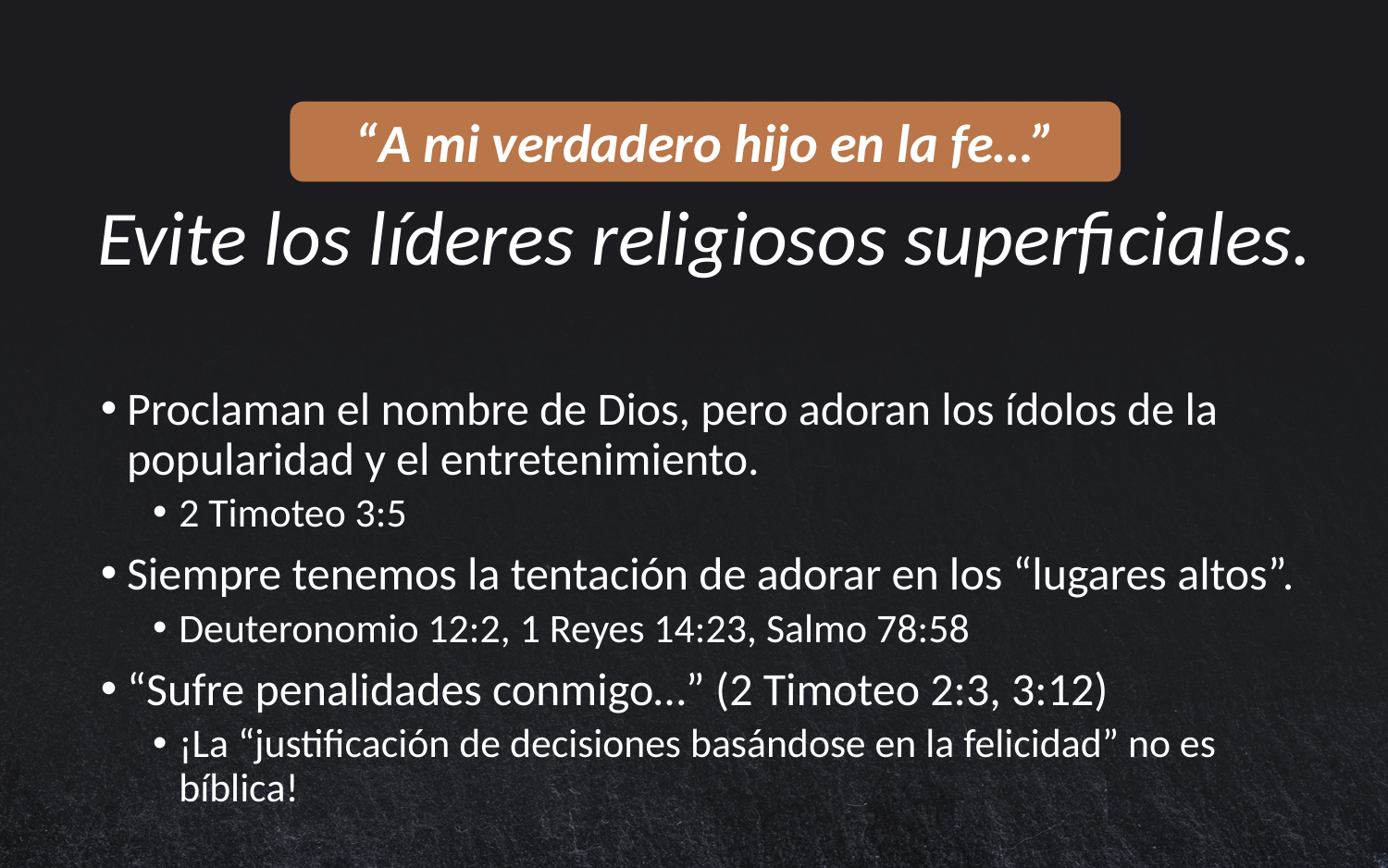

“A mi verdadero hijo en la fe…”
# Evite los líderes religiosos superficiales.
Proclaman el nombre de Dios, pero adoran los ídolos de la popularidad y el entretenimiento.
2 Timoteo 3:5
Siempre tenemos la tentación de adorar en los “lugares altos”.
Deuteronomio 12:2, 1 Reyes 14:23, Salmo 78:58
“Sufre penalidades conmigo…” (2 Timoteo 2:3, 3:12)
¡La “justificación de decisiones basándose en la felicidad” no es bíblica!